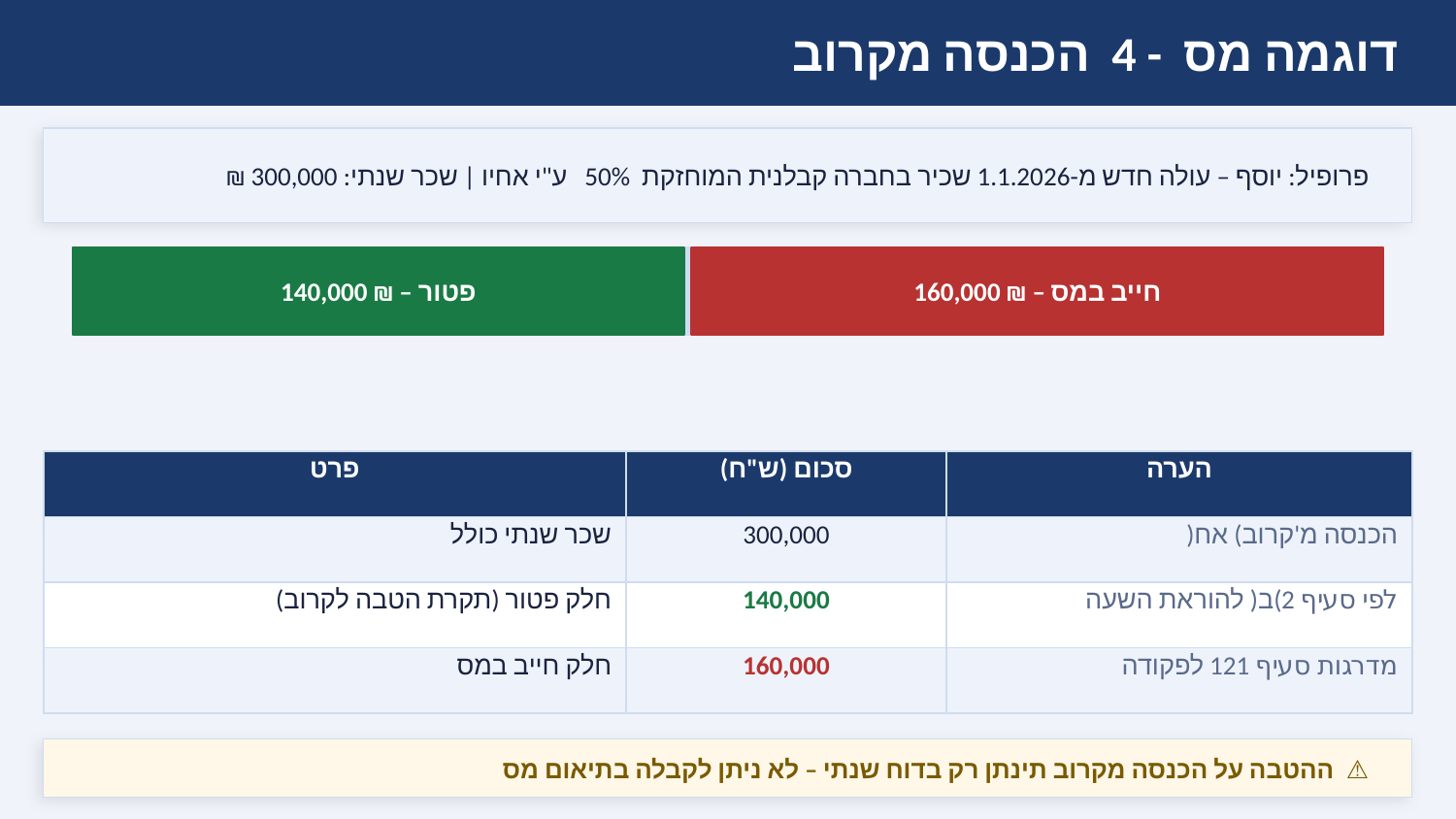

דוגמה מס  - 4  הכנסה מקרוב

פרופיל: יוסף – עולה חדש מ-1.1.2026 שכיר בחברה קבלנית המוחזקת  50%   ע"י אחיו | שכר שנתי: 300,000 ₪

140,000 ₪ – פטור

160,000 ₪ – חייב במס

| פרט | סכום (ש"ח) | הערה |
| --- | --- | --- |
| שכר שנתי כולל | 300,000 | הכנסה מ'קרוב) אח( |
| חלק פטור (תקרת הטבה לקרוב) | 140,000 | לפי סעיף 2)ב( להוראת השעה |
| חלק חייב במס | 160,000 | מדרגות סעיף 121 לפקודה |

⚠  ההטבה על הכנסה מקרוב תינתן רק בדוח שנתי – לא ניתן לקבלה בתיאום מס